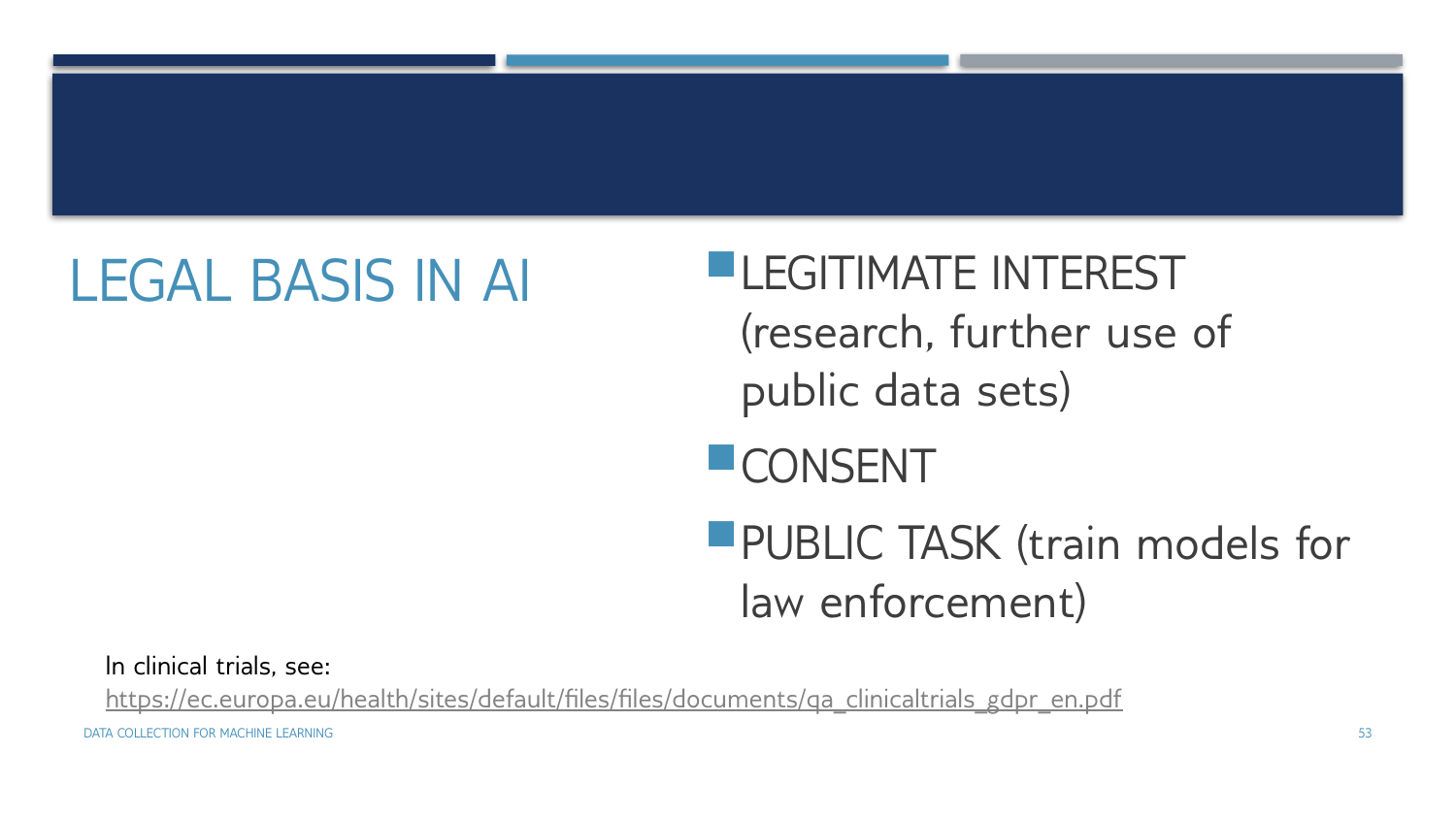

# LEGAL BASIS IN AI
LEGITIMATE INTEREST (research, further use of public data sets)
CONSENT
PUBLIC TASK (train models for law enforcement)
In clinical trials, see: https://ec.europa.eu/health/sites/default/files/files/documents/qa_clinicaltrials_gdpr_en.pdf
Data Collection for Machine Learning
53